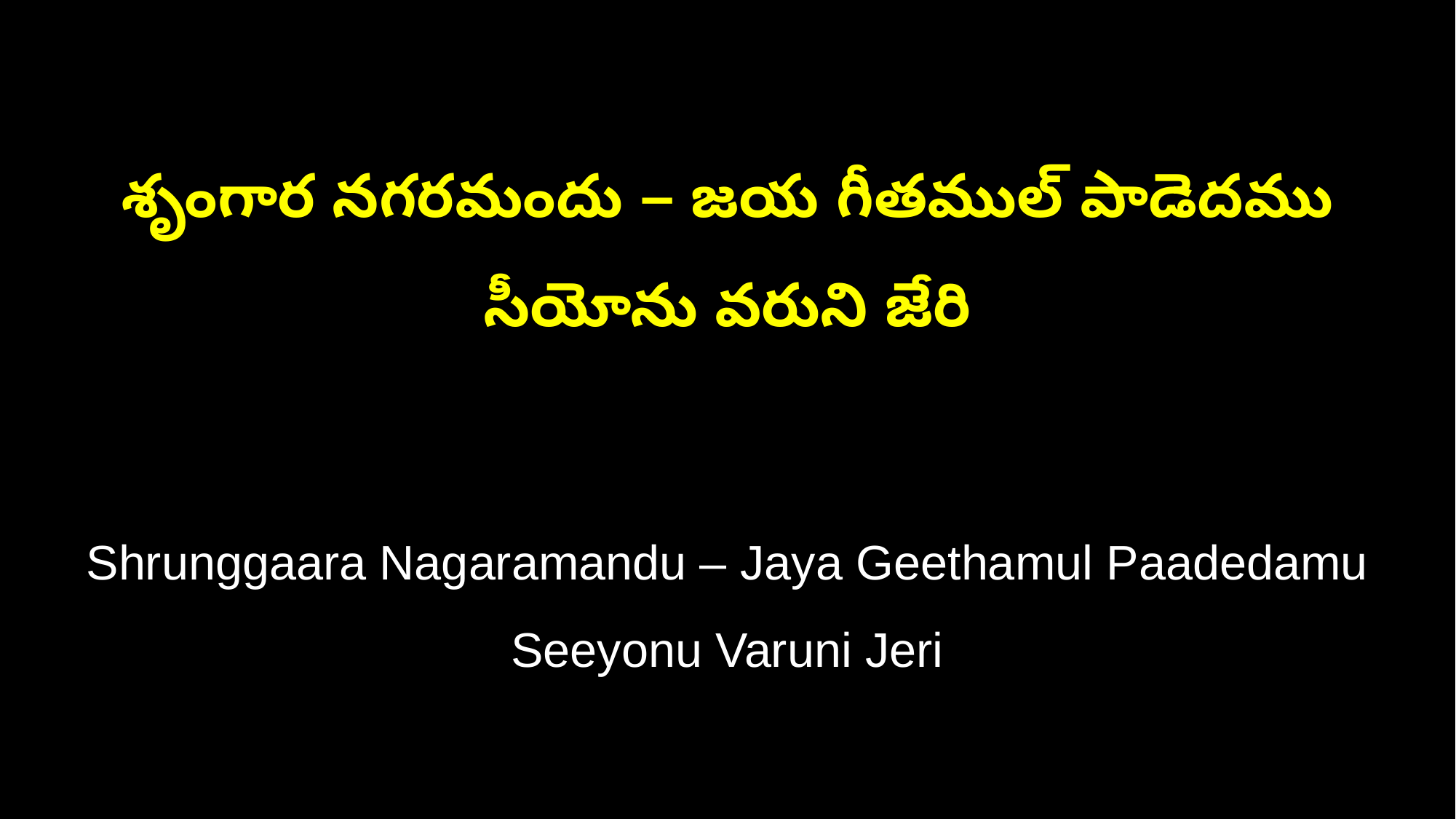

శృంగార నగరమందు – జయ గీతముల్ పాడెదము
సీయోను వరుని జేరి
Shrunggaara Nagaramandu – Jaya Geethamul Paadedamu
Seeyonu Varuni Jeri